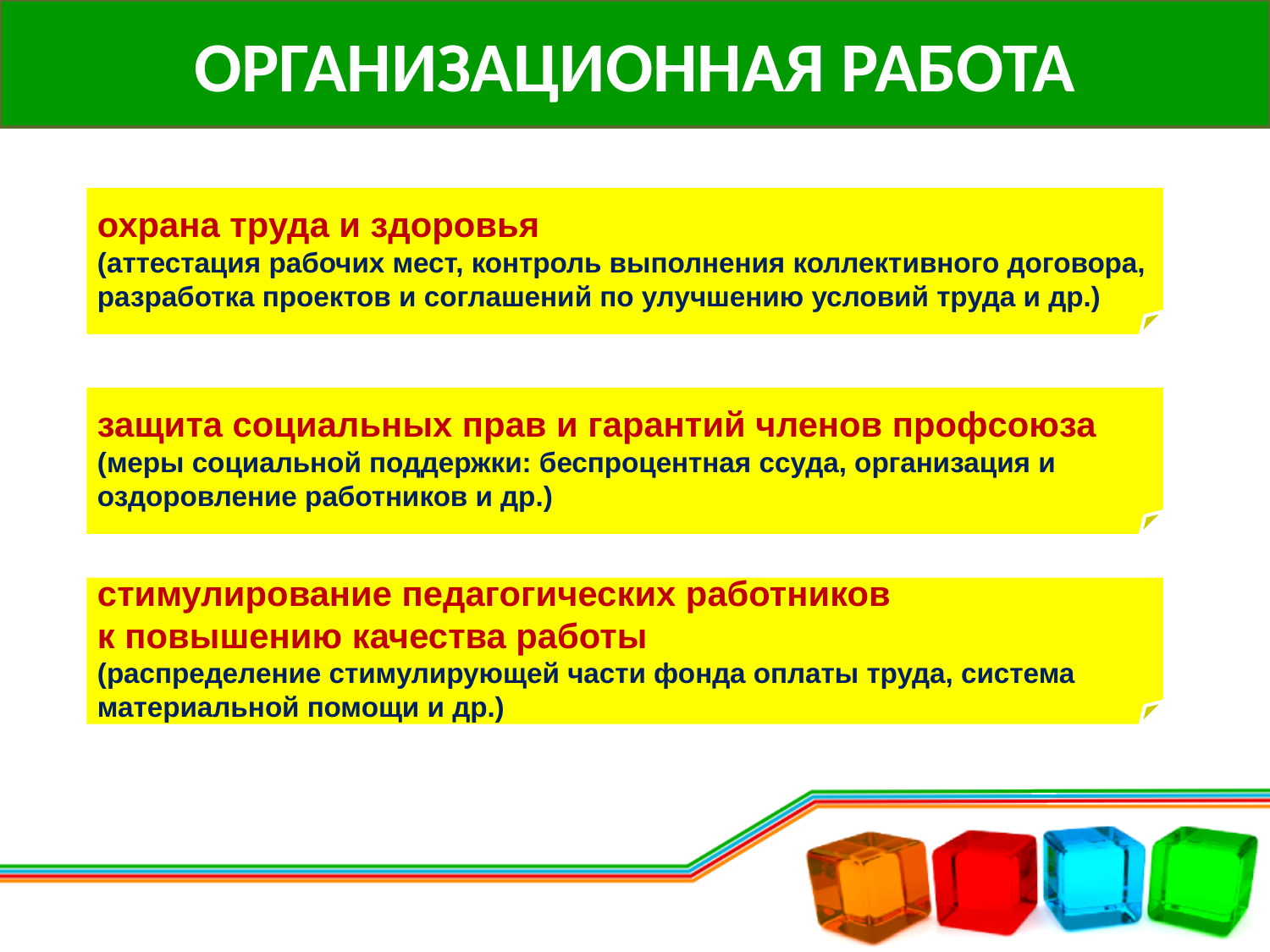

ОРГАНИЗАЦИОННАЯ РАБОТА

охрана труда и здоровья
(аттестация рабочих мест, контроль выполнения коллективного договора, разработка проектов и соглашений по улучшению условий труда и др.)

защита социальных прав и гарантий членов профсоюза
(меры социальной поддержки: беспроцентная ссуда, организация и оздоровление работников и др.)

ЭТАПЫ

стимулирование педагогических работников
к повышению качества работы
(распределение стимулирующей части фонда оплаты труда, система материальной помощи и др.)